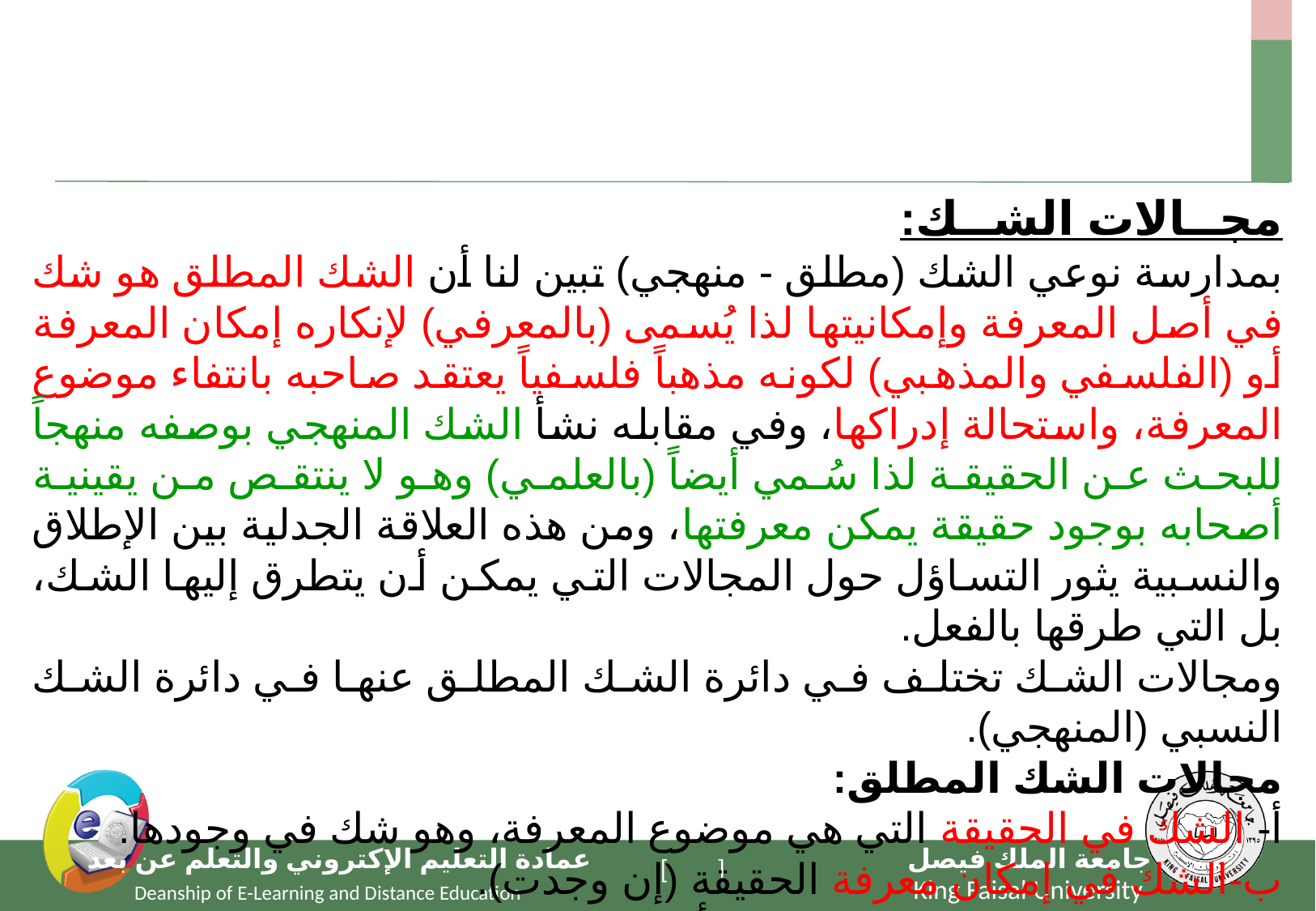

مجــالات الشــك:
بمدارسة نوعي الشك (مطلق - منهجي) تبين لنا أن الشك المطلق هو شك في أصل المعرفة وإمكانيتها لذا يُسمى (بالمعرفي) لإنكاره إمكان المعرفة أو (الفلسفي والمذهبي) لكونه مذهباً فلسفياً يعتقد صاحبه بانتفاء موضوع المعرفة، واستحالة إدراكها، وفي مقابله نشأ الشك المنهجي بوصفه منهجاً للبحث عن الحقيقة لذا سُمي أيضاً (بالعلمي) وهو لا ينتقص من يقينية أصحابه بوجود حقيقة يمكن معرفتها، ومن هذه العلاقة الجدلية بين الإطلاق والنسبية يثور التساؤل حول المجالات التي يمكن أن يتطرق إليها الشك، بل التي طرقها بالفعل.
ومجالات الشك تختلف في دائرة الشك المطلق عنها في دائرة الشك النسبي (المنهجي).
مجالات الشك المطلق:
أ- الشك في الحقيقة التي هي موضوع المعرفة، وهو شك في وجودها.
ب-الشك في إمكان معرفة الحقيقة (إن وجدت).
ج- الشك في إمكان إبلاغ المعرفة أو تداولها.